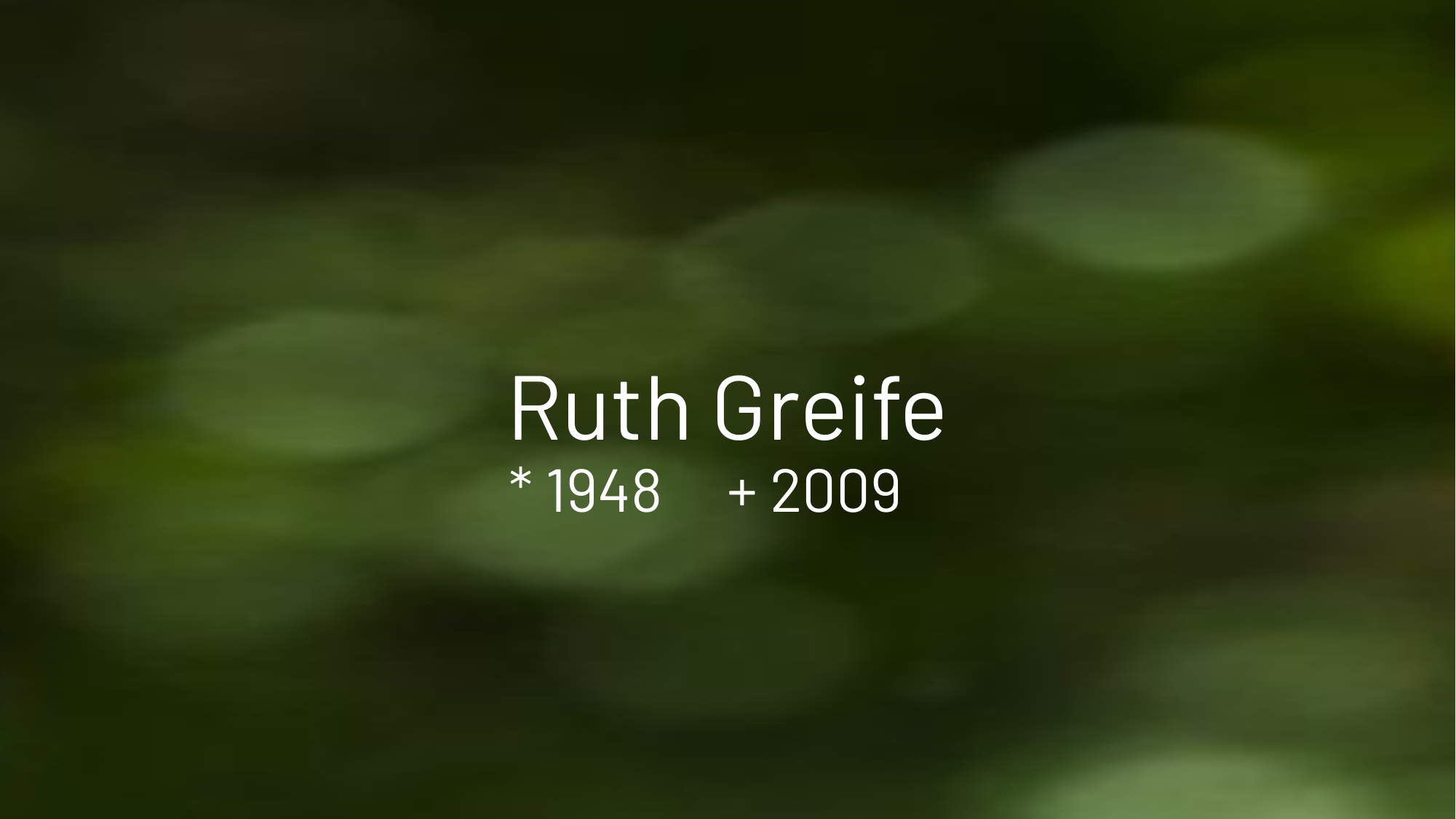

# Ruth Greife * 1948 	+ 2009